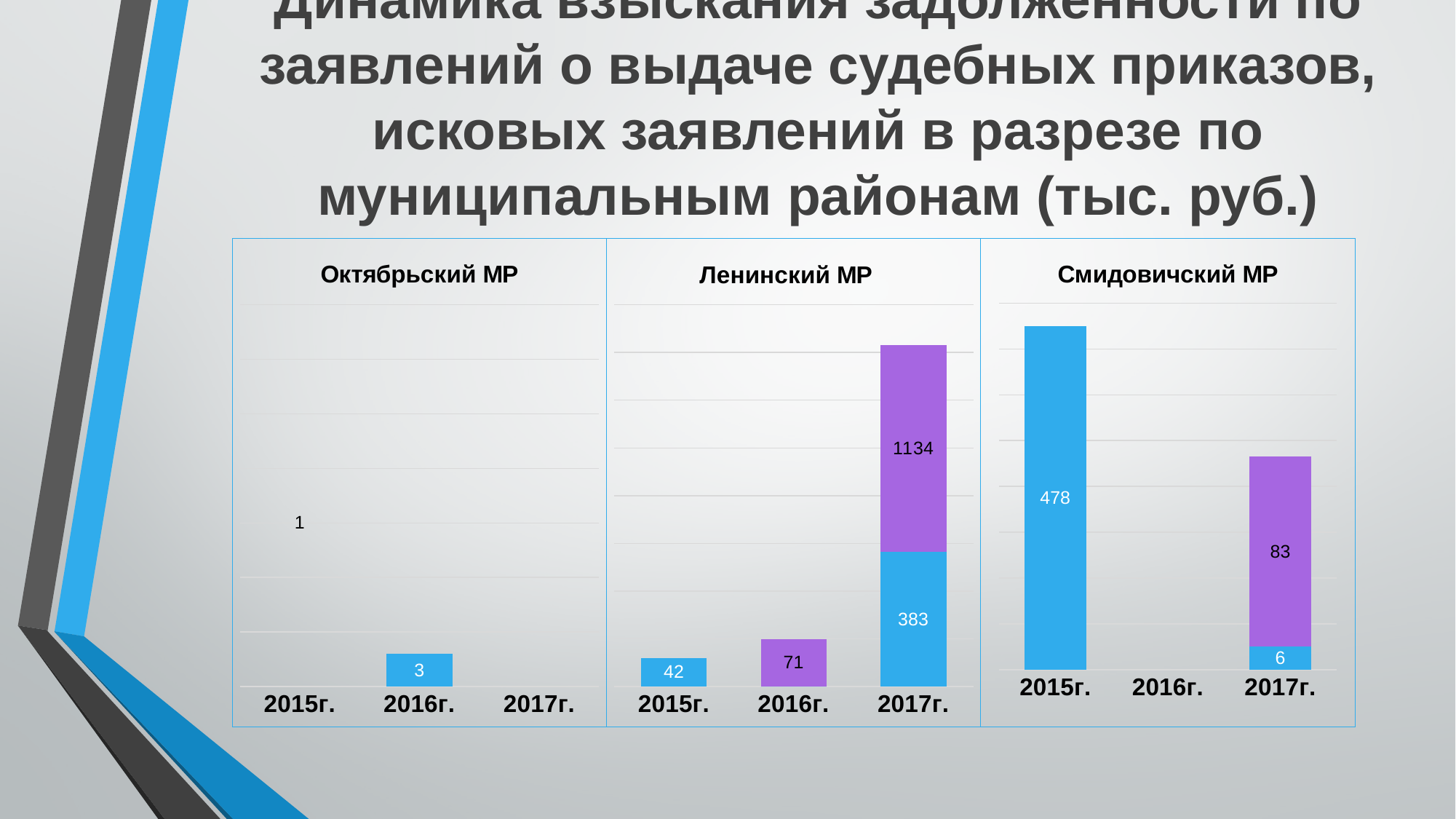

Динамика взыскания задолженности по заявлений о выдаче судебных приказов, исковых заявлений в разрезе по муниципальным районам (тыс. руб.)

### Chart: Октябрьский МР

| Category | Оплачено |
|---|---|
| 2015г. | 30.0 |
| 2016г. | 3.0 |
| 2017г. | None |

### Chart: Ленинский МР

| Category | Оплачено | Подано |
|---|---|---|
| 2015г. | 60.0 | None |
| 2016г. | 0.0 | 100.0 |
| 2017г. | 282.0 | 434.0 |

### Chart: Смидовичский МР

| Category | Оплачено | Подано |
|---|---|---|
| 2015г. | 150.0 | None |
| 2016г. | None | None |
| 2017г. | 10.0 | 83.0 |